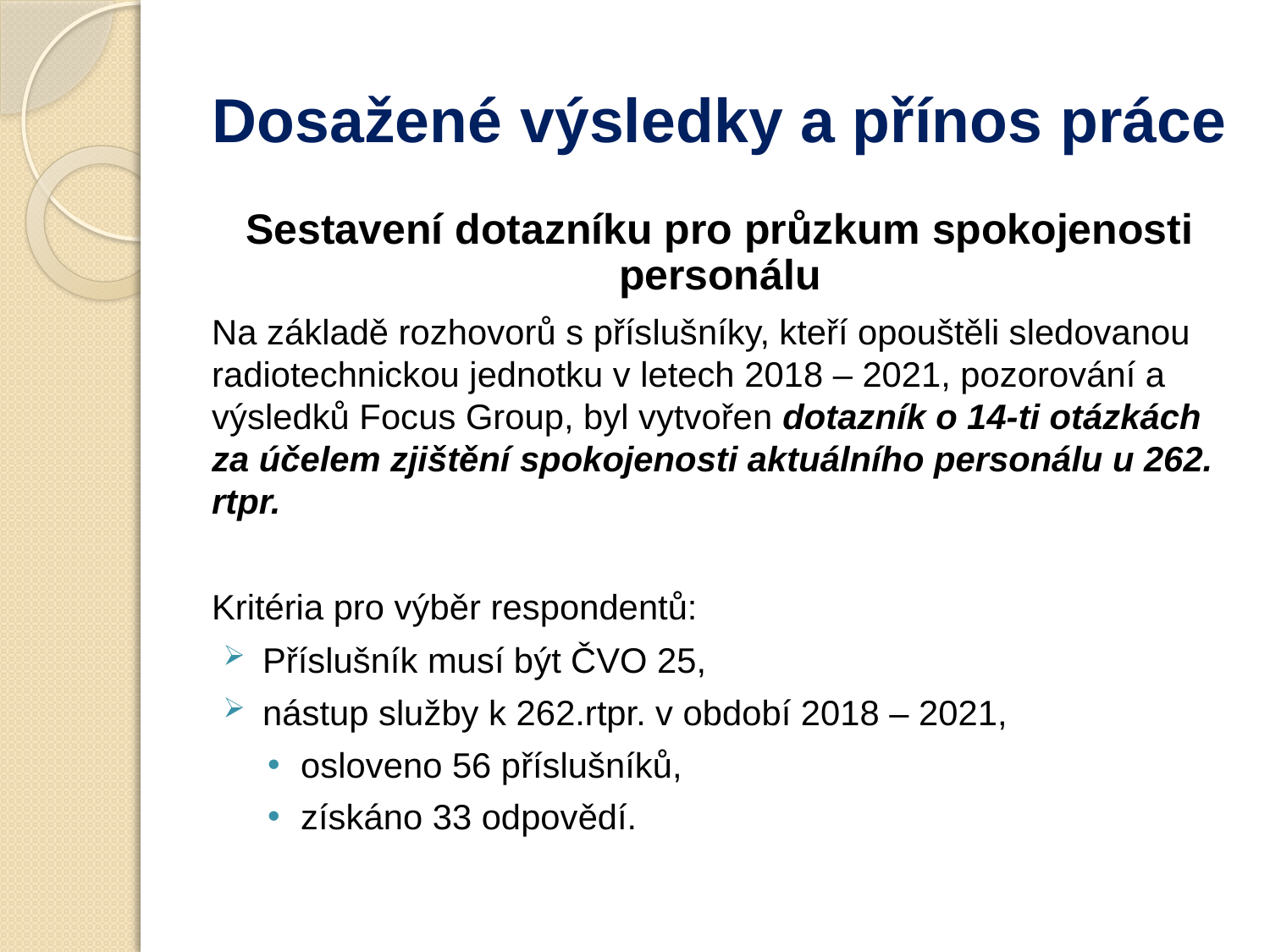

# Dosažené výsledky a přínos práce
Sestavení dotazníku pro průzkum spokojenosti personálu
Na základě rozhovorů s příslušníky, kteří opouštěli sledovanou radiotechnickou jednotku v letech 2018 – 2021, pozorování a výsledků Focus Group, byl vytvořen dotazník o 14-ti otázkách za účelem zjištění spokojenosti aktuálního personálu u 262. rtpr.

Kritéria pro výběr respondentů:
Příslušník musí být ČVO 25,
nástup služby k 262.rtpr. v období 2018 – 2021,
osloveno 56 příslušníků,
získáno 33 odpovědí.